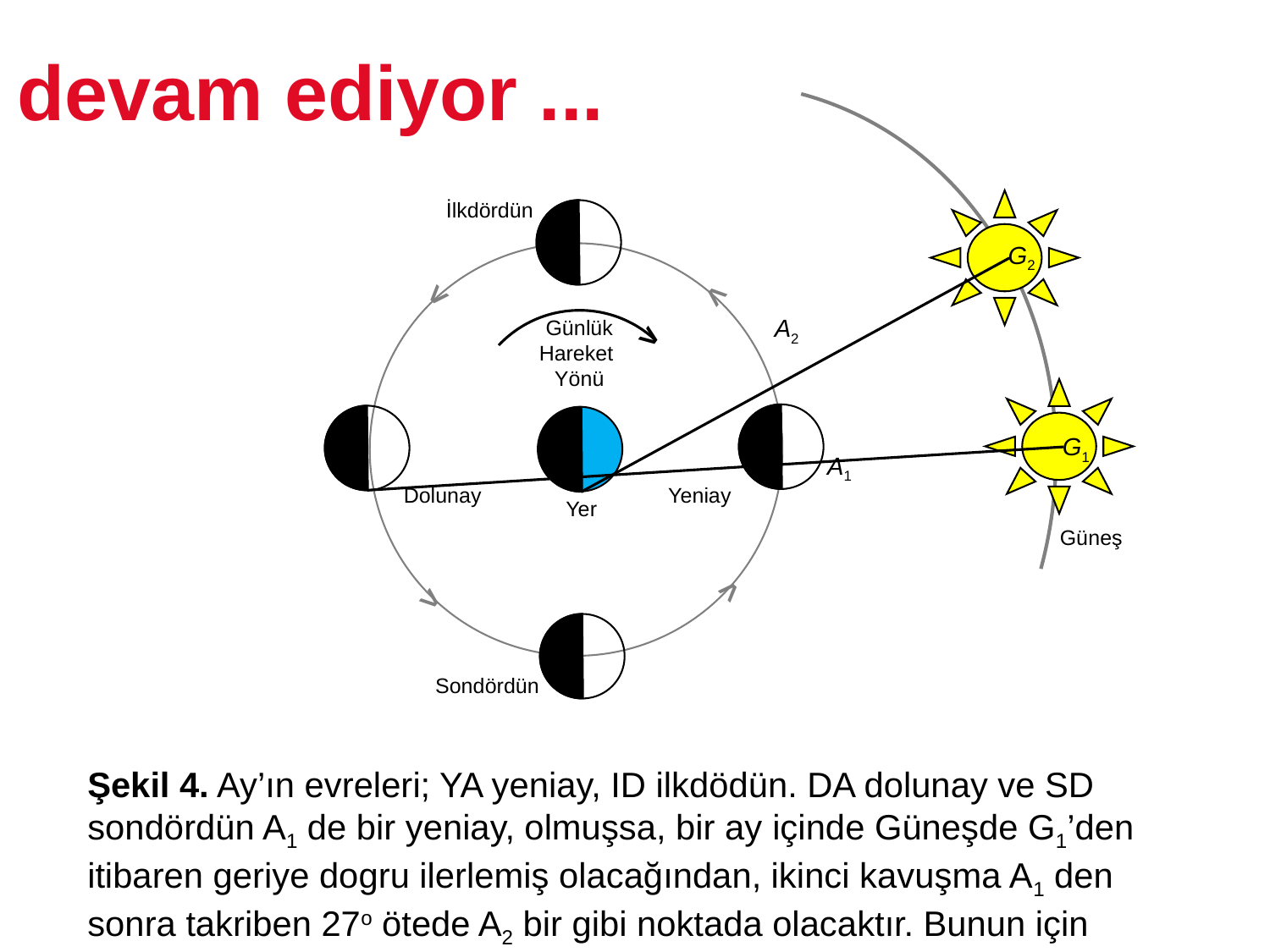

# devam ediyor ...

İlkdördün

G2

>
>
A2
Günlük
Hareket
Yönü

>

G1
A1
Dolunay
Yeniay
Yer
Güneş
>
>

Sondördün
Şekil 4. Ay’ın evreleri; YA yeniay, ID ilkdödün. DA dolunay ve SD sondördün A1 de bir yeniay, olmuşsa, bir ay içinde Güneşde G1’den itibaren geriye dogru ilerlemiş olacağından, ikinci kavuşma A1 den sonra takriben 27o ötede A2 bir gibi noktada olacaktır. Bunun için kavuşum ayı yıldız ayından uzundur.